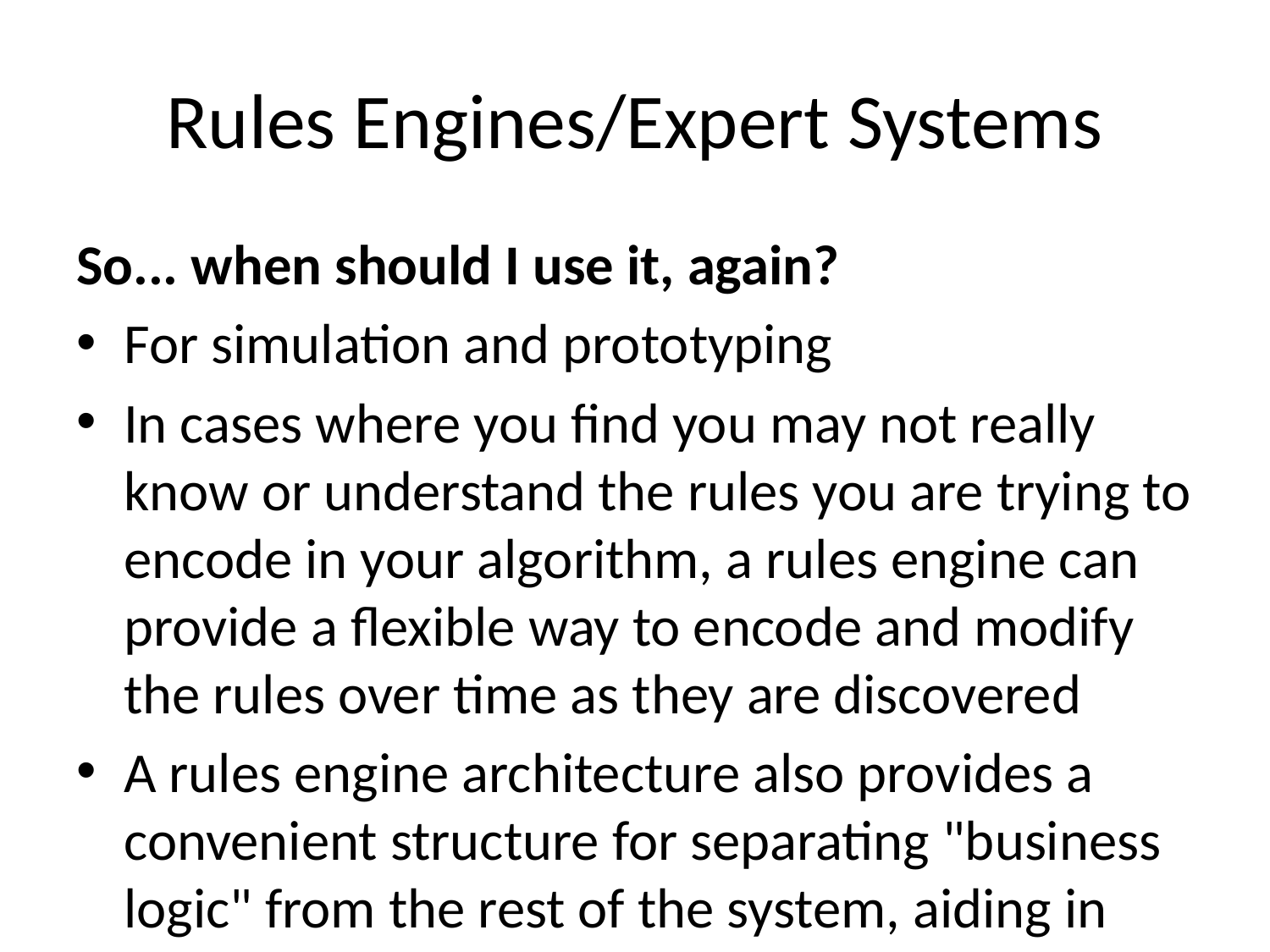

# Rules Engines/Expert Systems
So... when should I use it, again?
For simulation and prototyping
In cases where you find you may not really know or understand the rules you are trying to encode in your algorithm, a rules engine can provide a flexible way to encode and modify the rules over time as they are discovered
A rules engine architecture also provides a convenient structure for separating "business logic" from the rest of the system, aiding in the effort to clearly "separate concerns"